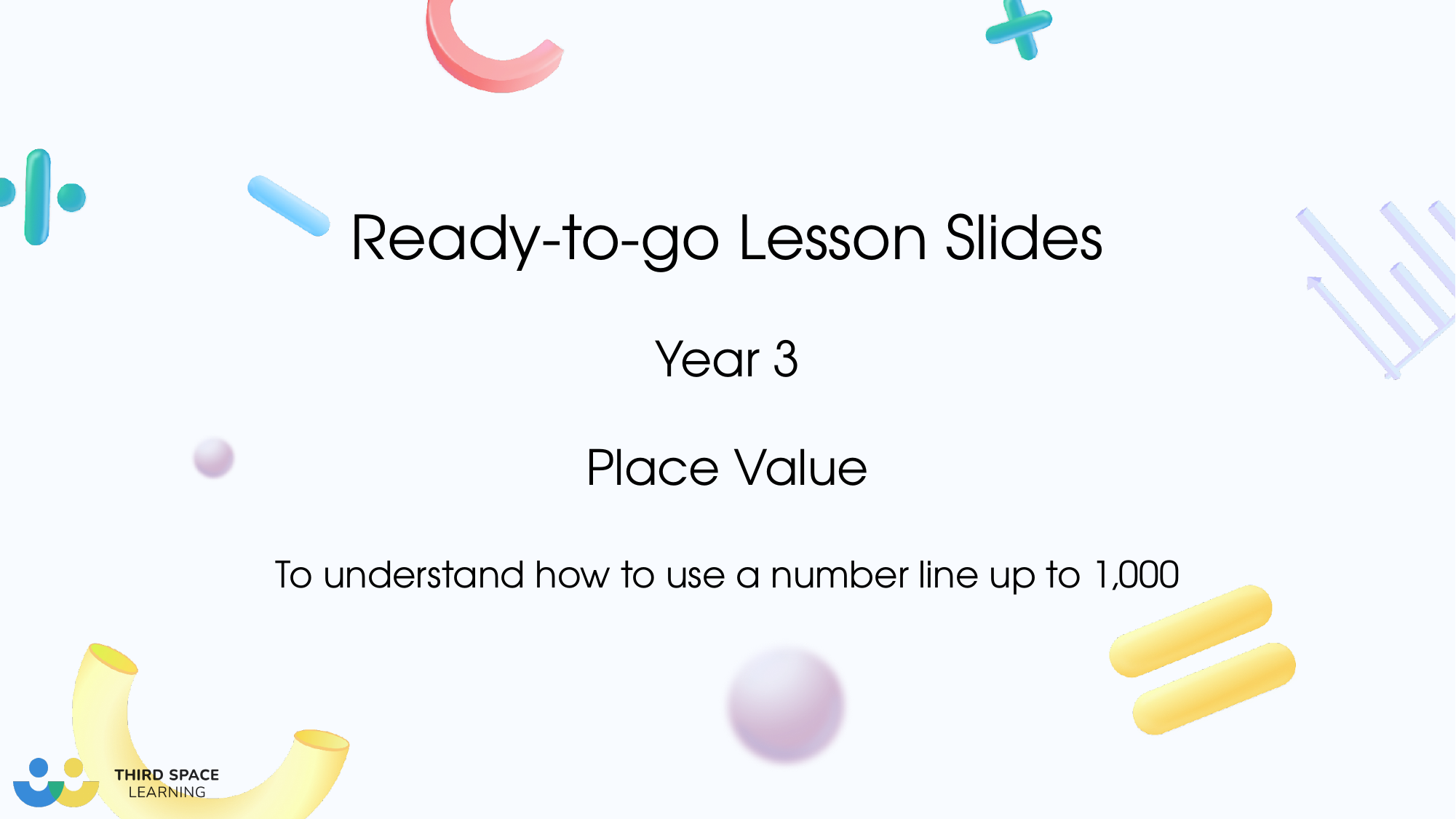

Year 3
Place Value
To understand how to use a number line up to 1,000